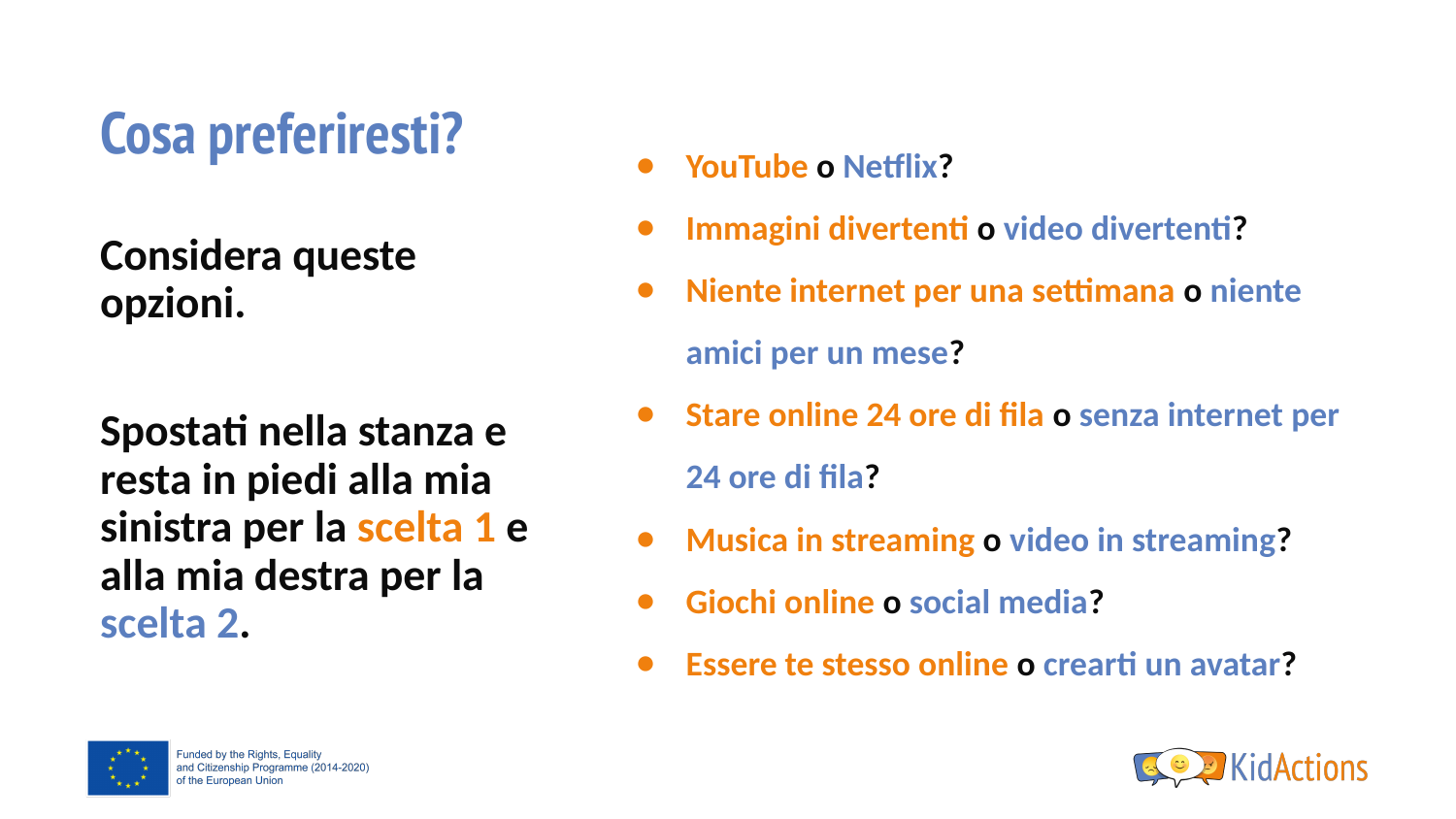

# Cosa preferiresti?
YouTube o Netflix?
Immagini divertenti o video divertenti?
Niente internet per una settimana o niente amici per un mese?
Stare online 24 ore di fila o senza internet per 24 ore di fila?
Musica in streaming o video in streaming?
Giochi online o social media?
Essere te stesso online o crearti un avatar?
Considera queste opzioni.

Spostati nella stanza e resta in piedi alla mia sinistra per la scelta 1 e alla mia destra per la scelta 2.